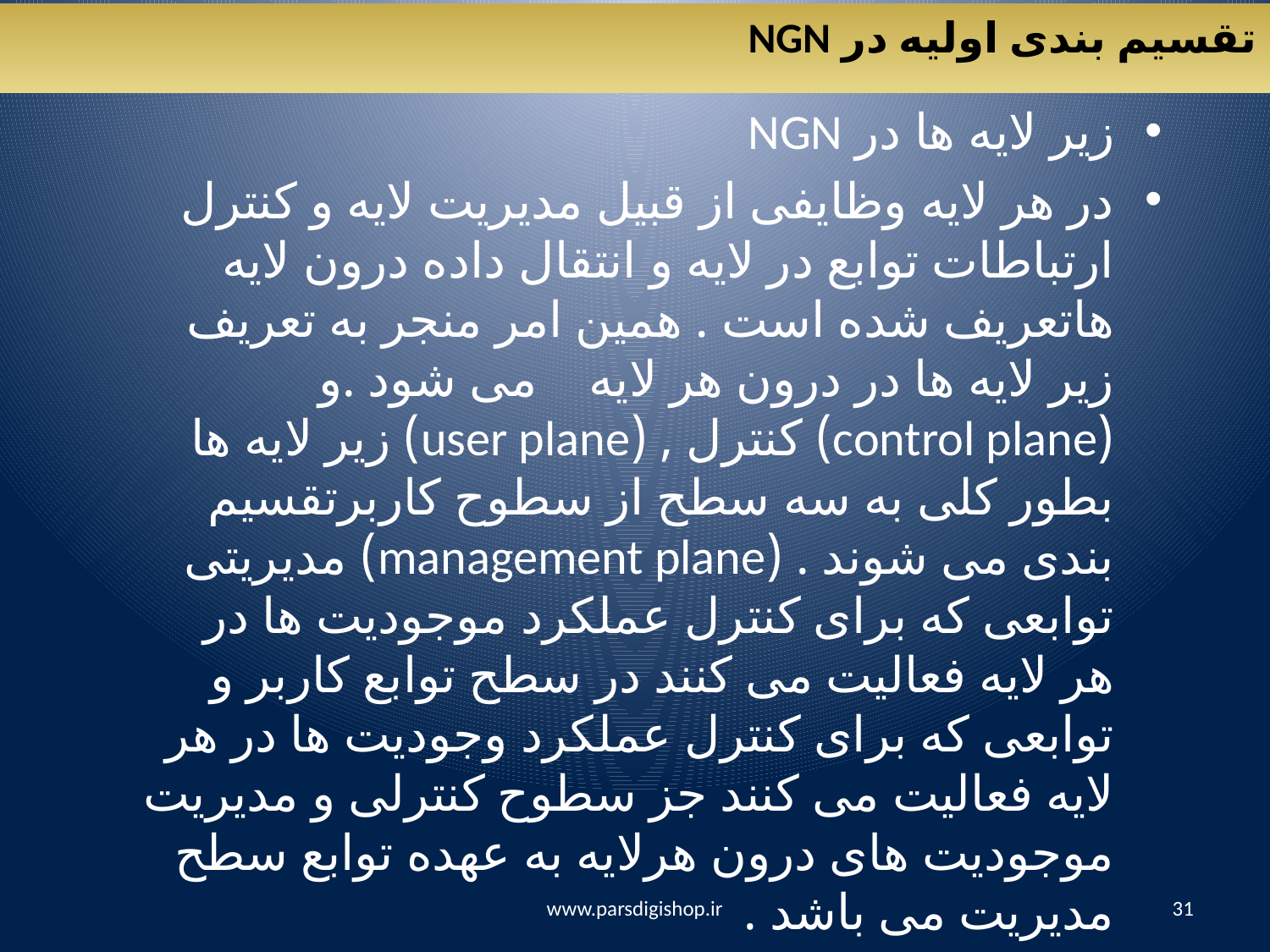

تقسیم بندی اولیه در NGN
زیر لایه ها در NGN
در هر لایه وظایفی از قبیل مدیریت لایه و کنترل ارتباطات توابع در لایه و انتقال داده درون لایه هاتعریف شده است . همین امر منجر به تعریف زیر لایه ها در درون هر لایه    می شود .و  (control plane) کنترل , (user plane) زیر لایه ها بطور کلی به سه سطح از سطوح کاربرتقسیم بندی می شوند . (management plane) مدیریتی توابعی که برای کنترل عملکرد موجودیت ها در هر لایه فعالیت می کنند در سطح توابع کاربر و توابعی که برای کنترل عملکرد وجودیت ها در هر لایه فعالیت می کنند جز سطوح کنترلی و مدیریت موجودیت های درون هرلایه به عهده توابع سطح مدیریت می باشد .

www.parsdigishop.ir
31